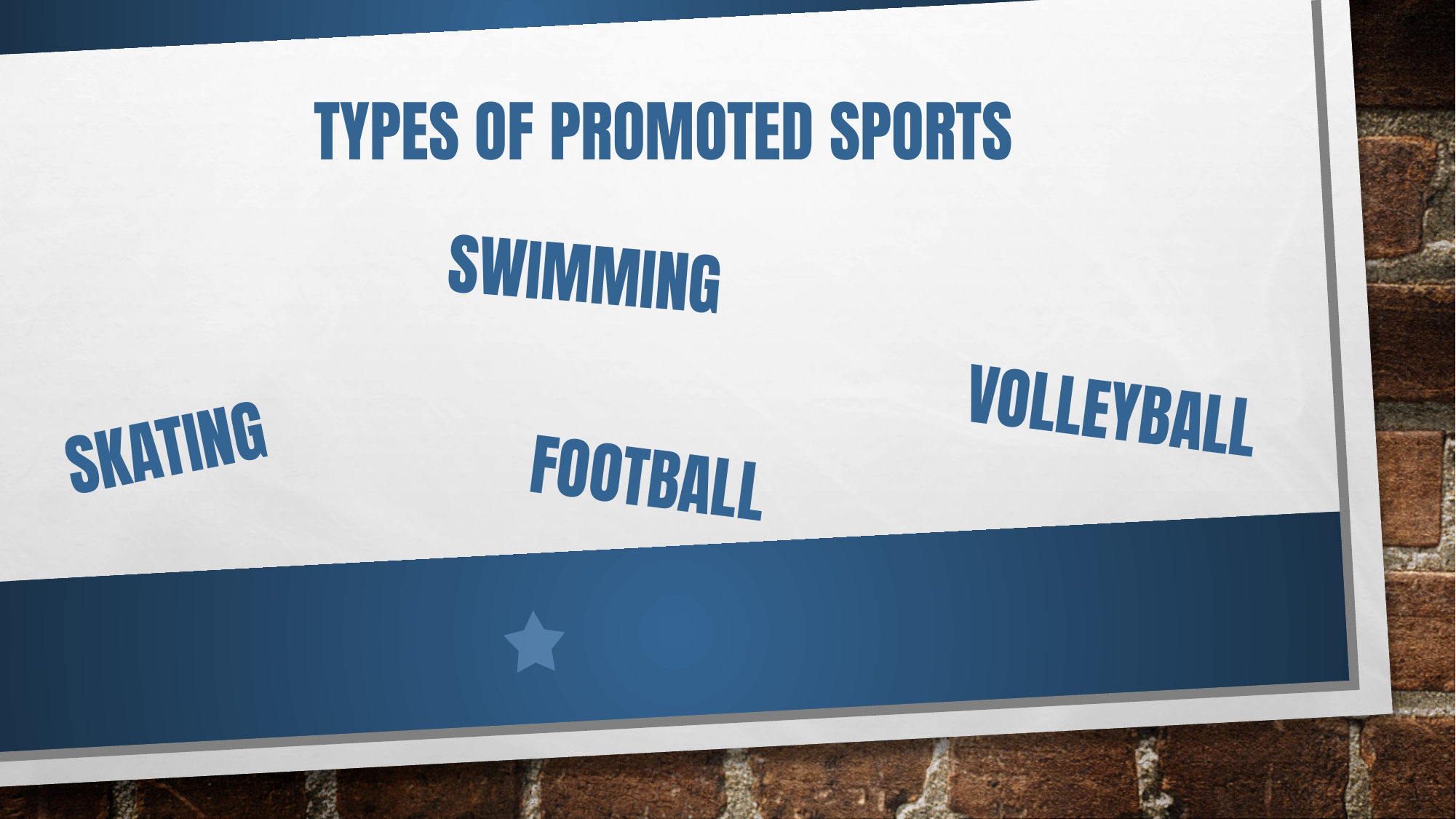

TYPES OF PROMOTED SPORTS
SWIMMING
VOLLEYBALL
FOOTBALL
SKATING